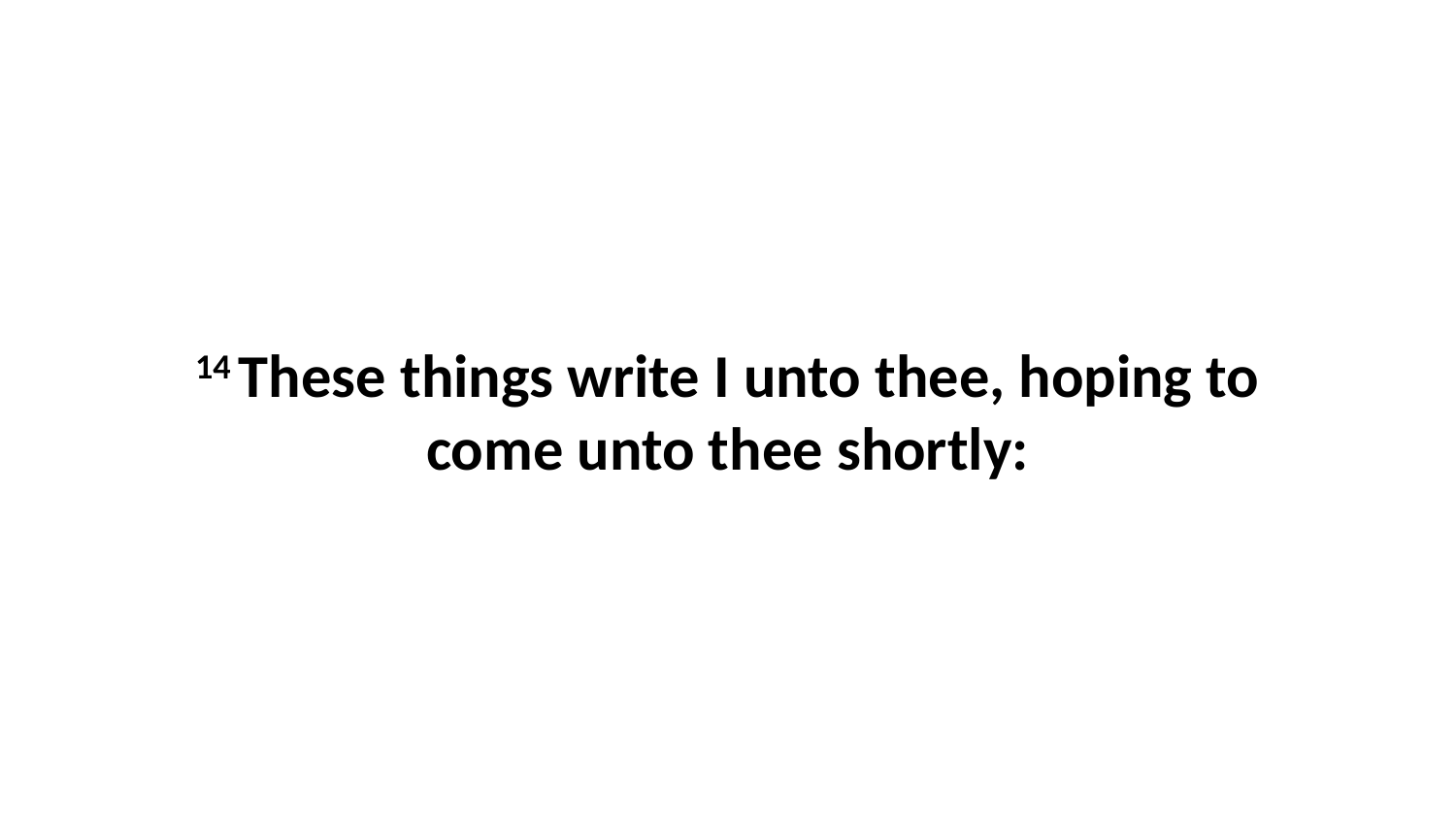

14 These things write I unto thee, hoping to come unto thee shortly: